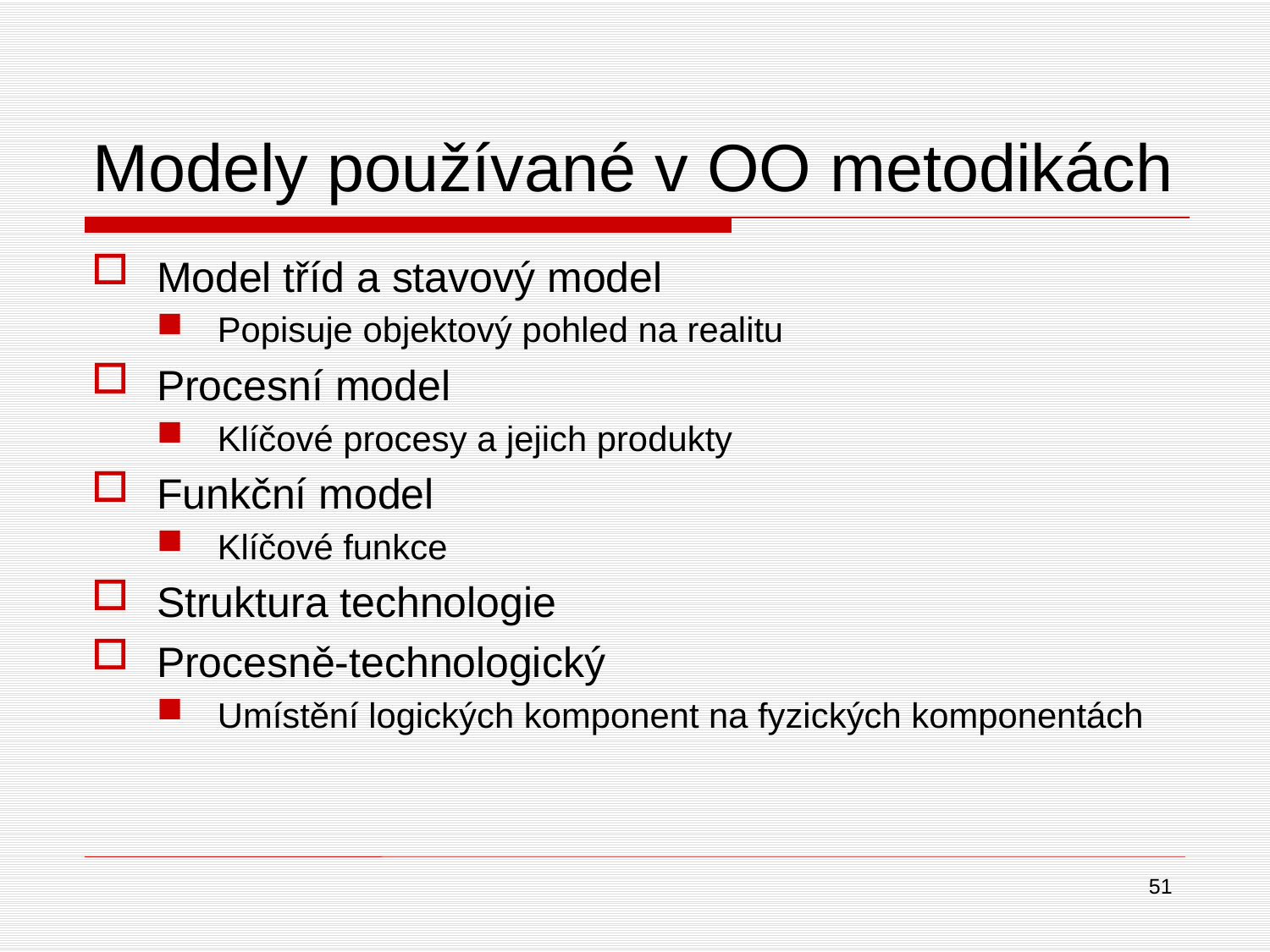

# Modely používané v OO metodikách
Model tříd a stavový model
Popisuje objektový pohled na realitu
Procesní model
Klíčové procesy a jejich produkty
Funkční model
Klíčové funkce
Struktura technologie
Procesně-technologický
Umístění logických komponent na fyzických komponentách
51